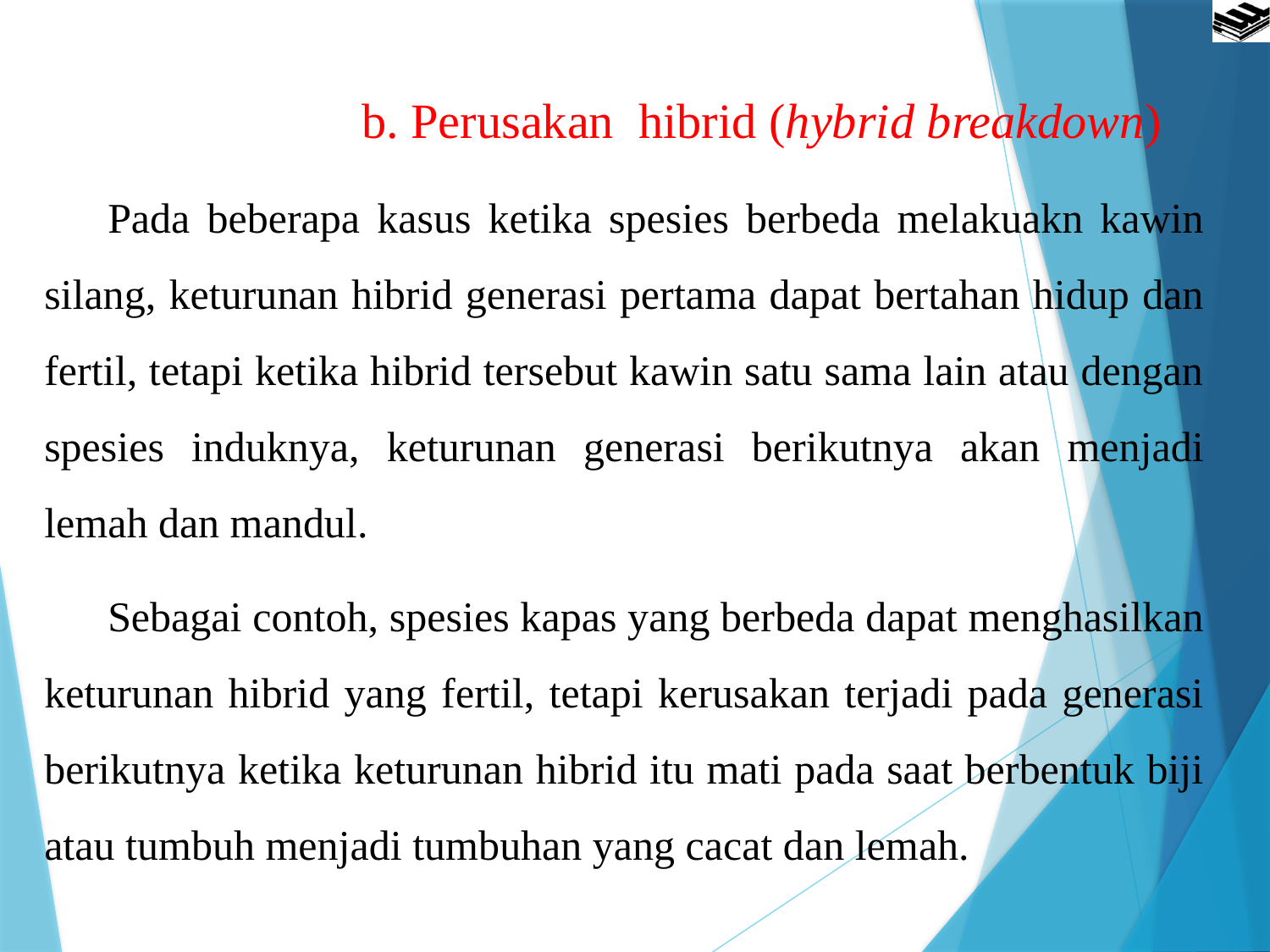

b. Perusakan  hibrid (hybrid breakdown)
Pada beberapa kasus ketika spesies berbeda melakuakn kawin silang, keturunan hibrid generasi pertama dapat bertahan hidup dan fertil, tetapi ketika hibrid tersebut kawin satu sama lain atau dengan spesies induknya, keturunan generasi berikutnya akan menjadi lemah dan mandul.
Sebagai contoh, spesies kapas yang berbeda dapat menghasilkan keturunan hibrid yang fertil, tetapi kerusakan terjadi pada generasi berikutnya ketika keturunan hibrid itu mati pada saat berbentuk biji atau tumbuh menjadi tumbuhan yang cacat dan lemah.